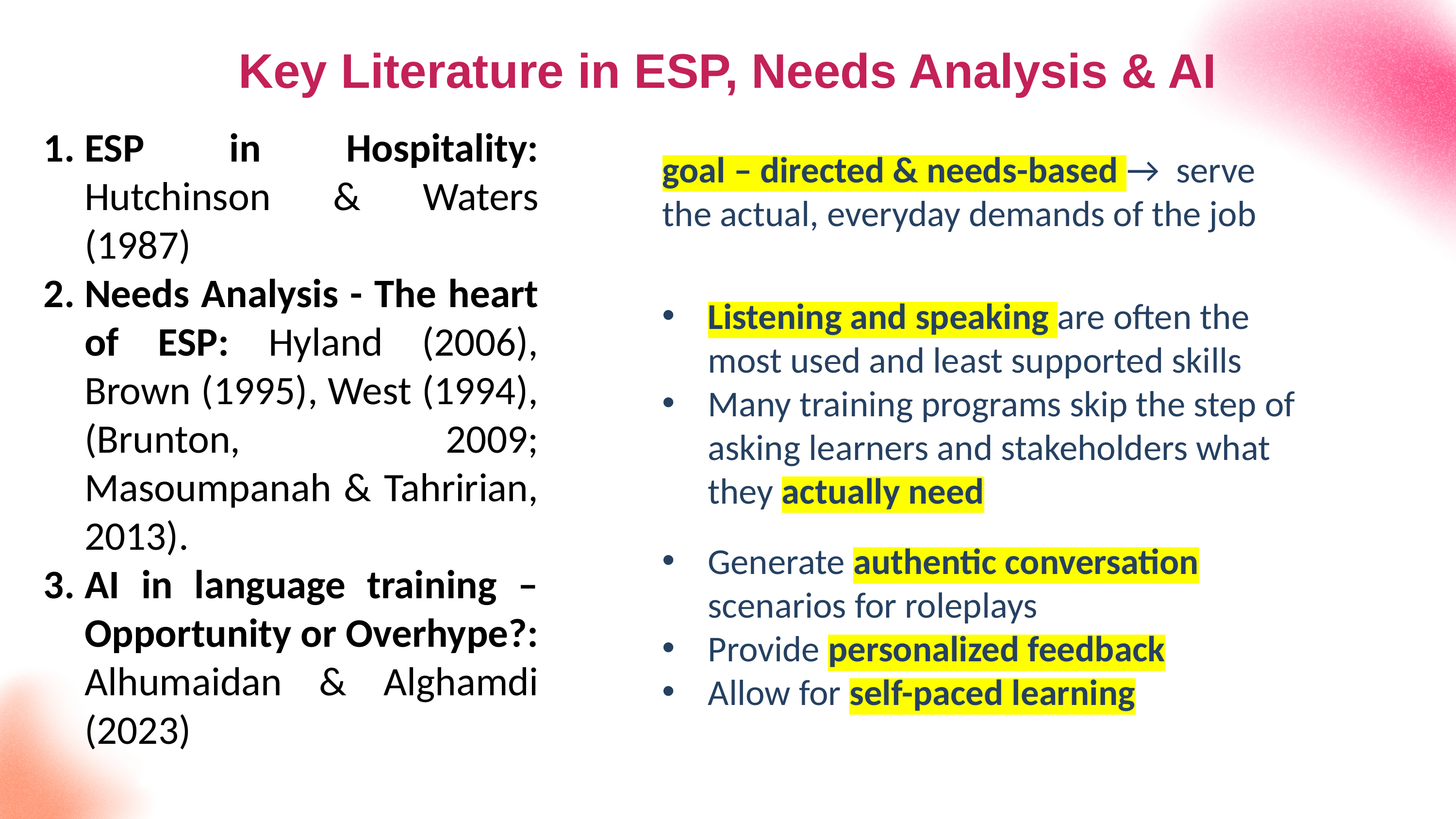

Key Literature in ESP, Needs Analysis & AI
ESP in Hospitality: Hutchinson & Waters (1987)
Needs Analysis - The heart of ESP: Hyland (2006), Brown (1995), West (1994), (Brunton, 2009; Masoumpanah & Tahririan, 2013).
AI in language training – Opportunity or Overhype?: Alhumaidan & Alghamdi (2023)
goal – directed & needs-based →  serve the actual, everyday demands of the job
Listening and speaking are often the most used and least supported skills
Many training programs skip the step of asking learners and stakeholders what they actually need
Generate authentic conversation scenarios for roleplays
Provide personalized feedback
Allow for self-paced learning